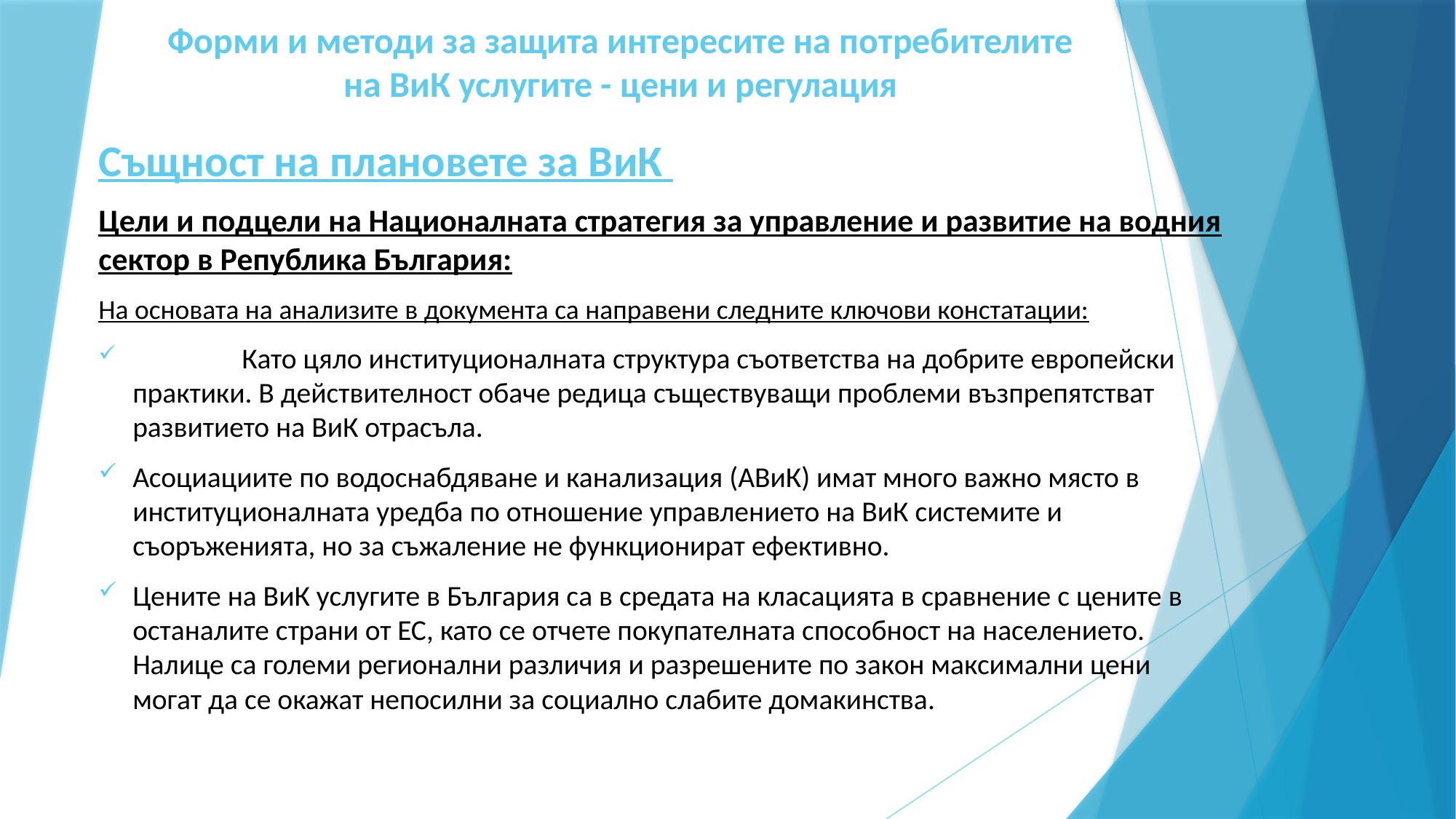

# Форми и методи за защита интересите на потребителите на ВиК услугите - цени и регулация
Същност на плановете за ВиК
Цели и подцели на Националната стратегия за управление и развитие на водния сектор в Република България:
На основата на анализите в документа са направени следните ключови констатации:
	Като цяло институционалната структура съответства на добрите европейски практики. В действителност обаче редица съществуващи проблеми възпрепятстват развитието на ВиК отрасъла.
Асоциациите по водоснабдяване и канализация (АВиК) имат много важно място в институционалната уредба по отношение управлението на ВиК системите и съоръженията, но за съжаление не функционират ефективно.
Цените на ВиК услугите в България са в средата на класацията в сравнение с цените в останалите страни от ЕС, като се отчете покупателната способност на населението. Налице са големи регионални различия и разрешените по закон максимални цени могат да се окажат непосилни за социално слабите домакинства.